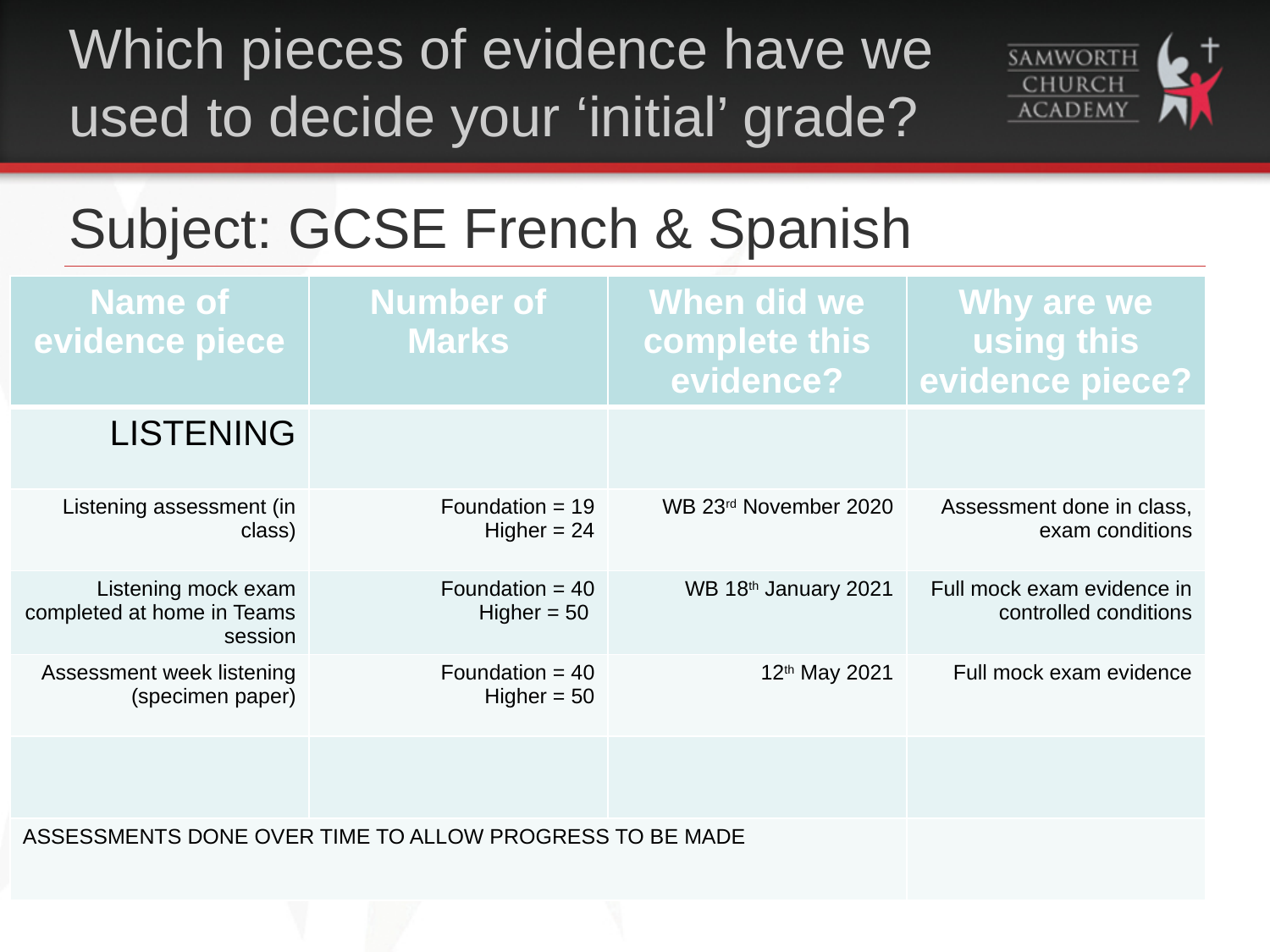

# Which pieces of evidence have we used to decide your ‘initial’ grade?
Subject: GCSE French & Spanish

| Name of evidence piece | Number of Marks | When did we complete this evidence? | Why are we using this evidence piece? |
| --- | --- | --- | --- |
| LISTENING |  |  |  |
| Listening assessment (in class) | Foundation = 19 Higher = 24 | WB 23rd November 2020 | Assessment done in class, exam conditions |
| Listening mock exam completed at home in Teams session | Foundation = 40 Higher = 50 | WB 18th January 2021 | Full mock exam evidence in controlled conditions |
| Assessment week listening (specimen paper) | Foundation = 40 Higher = 50 | 12th May 2021 | Full mock exam evidence |
|  |  |  |  |
| ASSESSMENTS DONE OVER TIME TO ALLOW PROGRESS TO BE MADE |  |  |  |